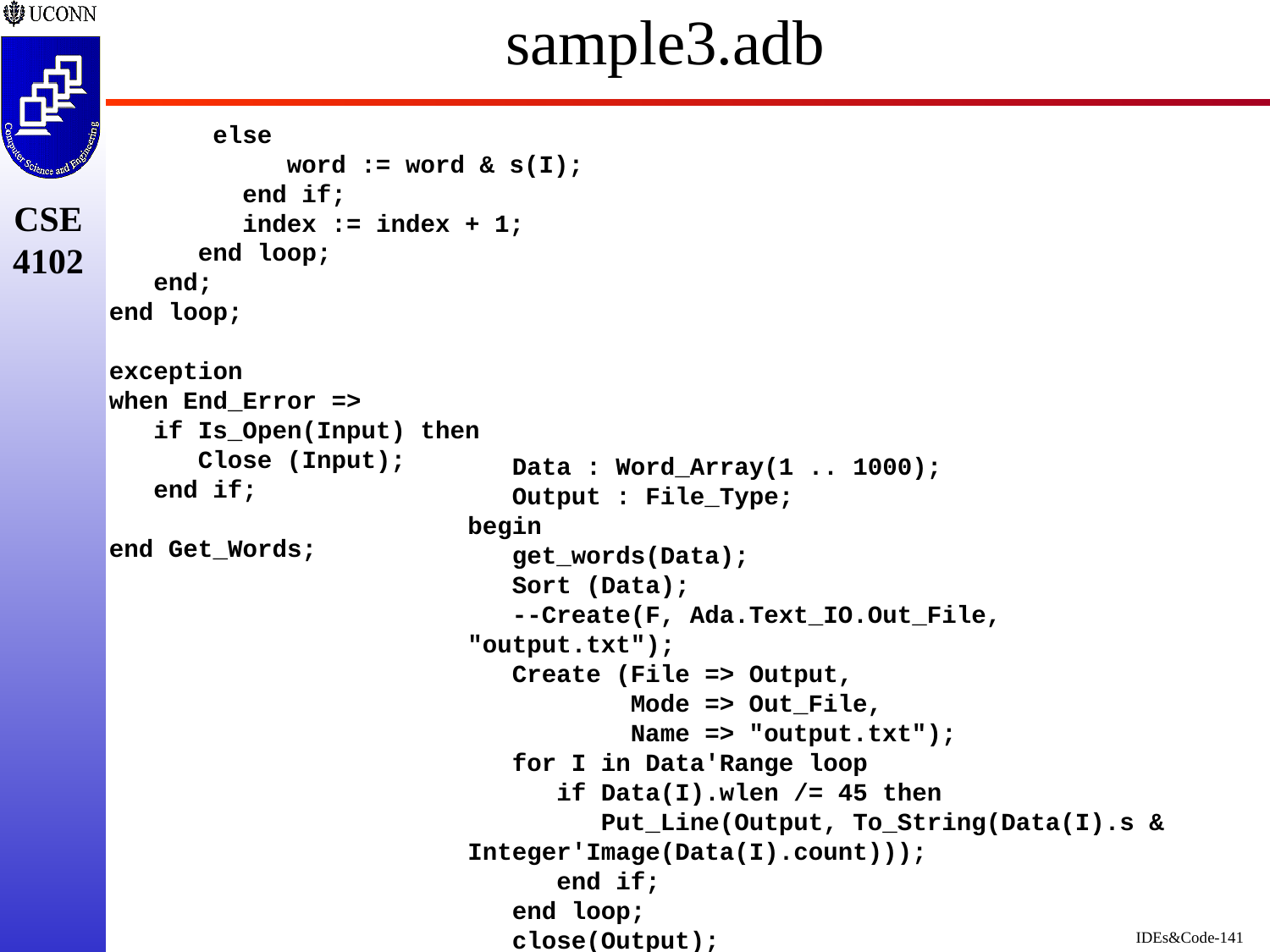

# sample3.adb
             else
                  word := word & s(I);
               end if;
               index := index + 1;
            end loop;
         end;
      end loop;

      exception
      when End_Error =>
         if Is_Open(Input) then
            Close (Input);
         end if;

      end Get_Words;

   Data : Word_Array(1 .. 1000);
   Output : File_Type;
begin
   get_words(Data);
   Sort (Data);
   --Create(F, Ada.Text_IO.Out_File, "output.txt");
   Create (File => Output,
           Mode => Out_File,
           Name => "output.txt");
   for I in Data'Range loop
      if Data(I).wlen /= 45 then
         Put_Line(Output, To_String(Data(I).s & Integer'Image(Data(I).count)));
      end if;
   end loop;
   close(Output);
end sample3;